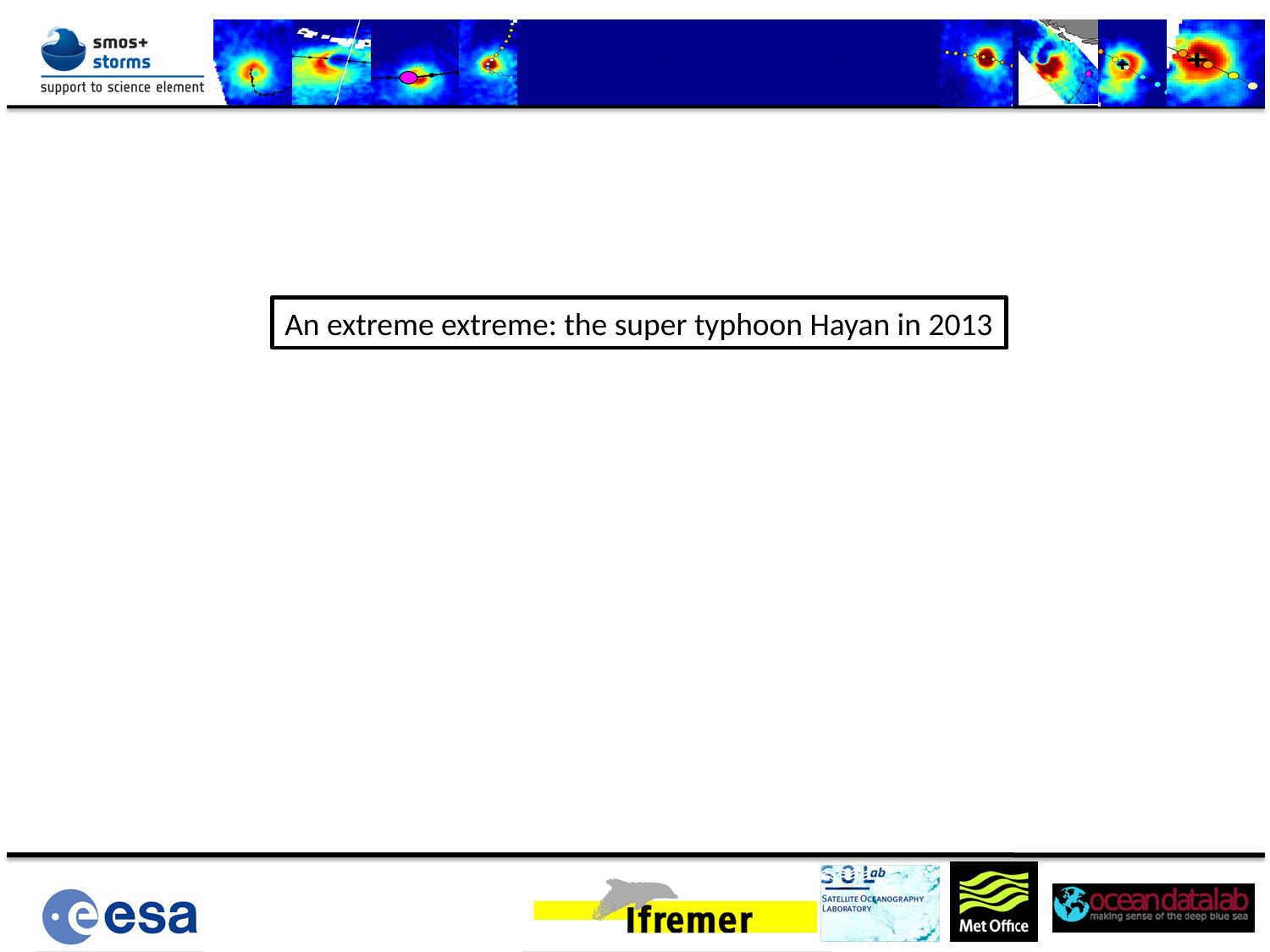

An extreme extreme: the super typhoon Hayan in 2013